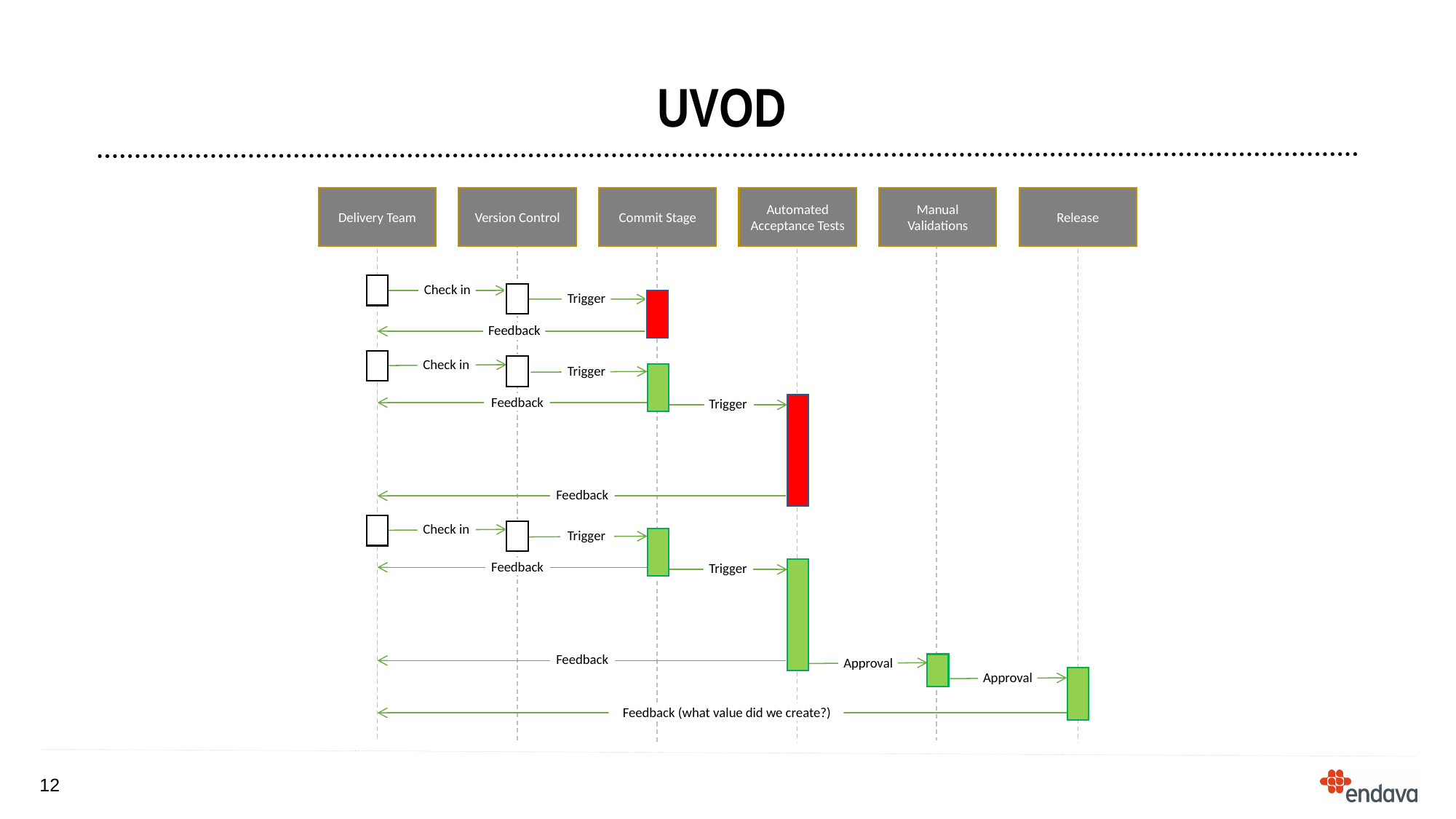

UVOD
Delivery Team
Version Control
Commit Stage
Automated Acceptance Tests
Manual Validations
Release

Check in

Trigger

Feedback

Check in

Trigger

Feedback
Trigger

Feedback

Check in

Trigger

Feedback
Trigger

Feedback
Approval

Approval

Feedback (what value did we create?)